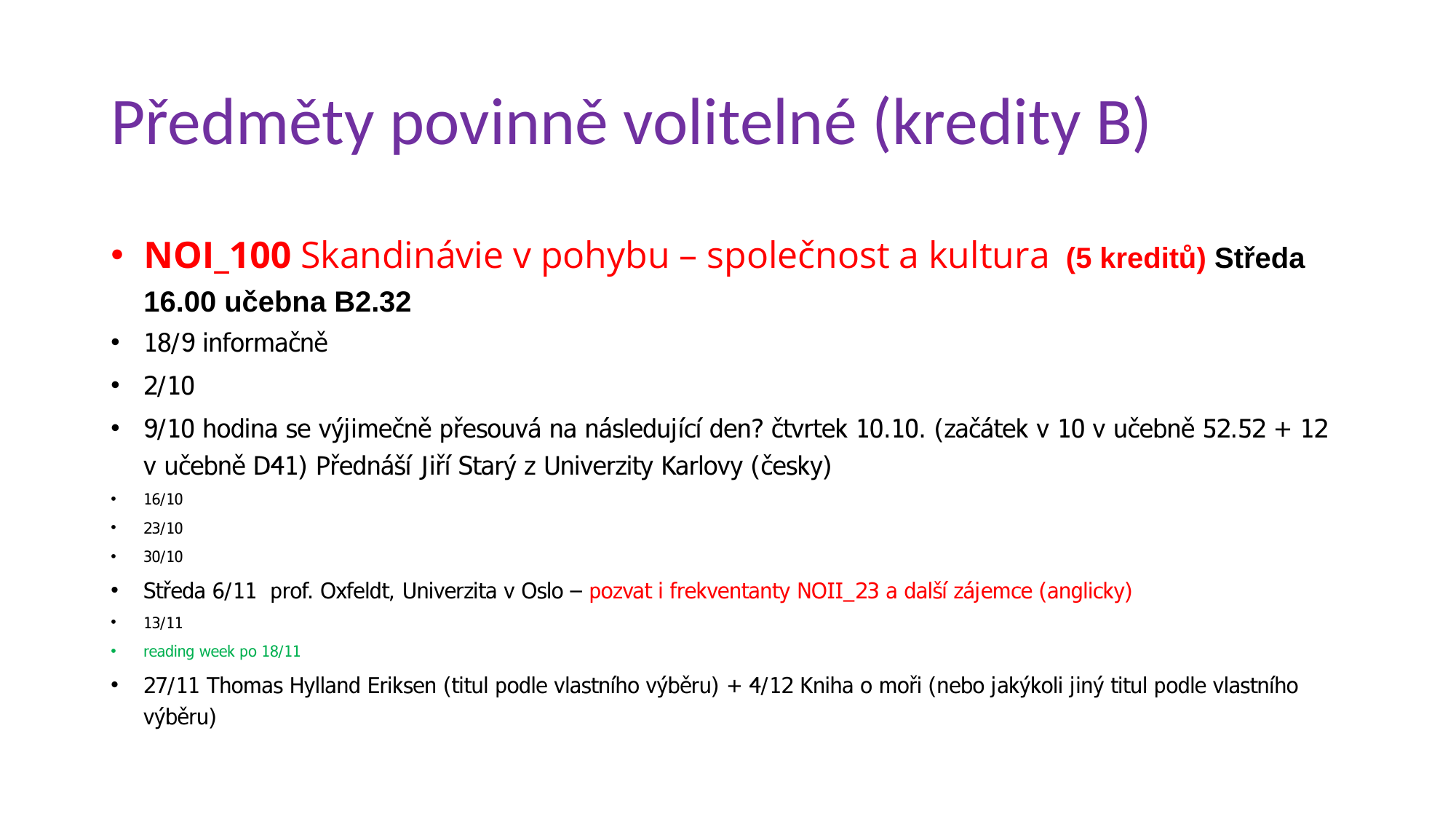

# Předměty povinně volitelné (kredity B)
NOI_100 Skandinávie v pohybu – společnost a kultura  (5 kreditů) Středa 16.00 učebna B2.32
18/9 informačně
2/10
9/10 hodina se výjimečně přesouvá na následující den? čtvrtek 10.10. (začátek v 10 v učebně 52.52 + 12 v učebně D41) Přednáší Jiří Starý z Univerzity Karlovy (česky)
16/10
23/10
30/10
Středa 6/11  prof. Oxfeldt, Univerzita v Oslo – pozvat i frekventanty NOII_23 a další zájemce (anglicky)
13/11
reading week po 18/11
27/11 Thomas Hylland Eriksen (titul podle vlastního výběru) + 4/12 Kniha o moři (nebo jakýkoli jiný titul podle vlastního výběru)